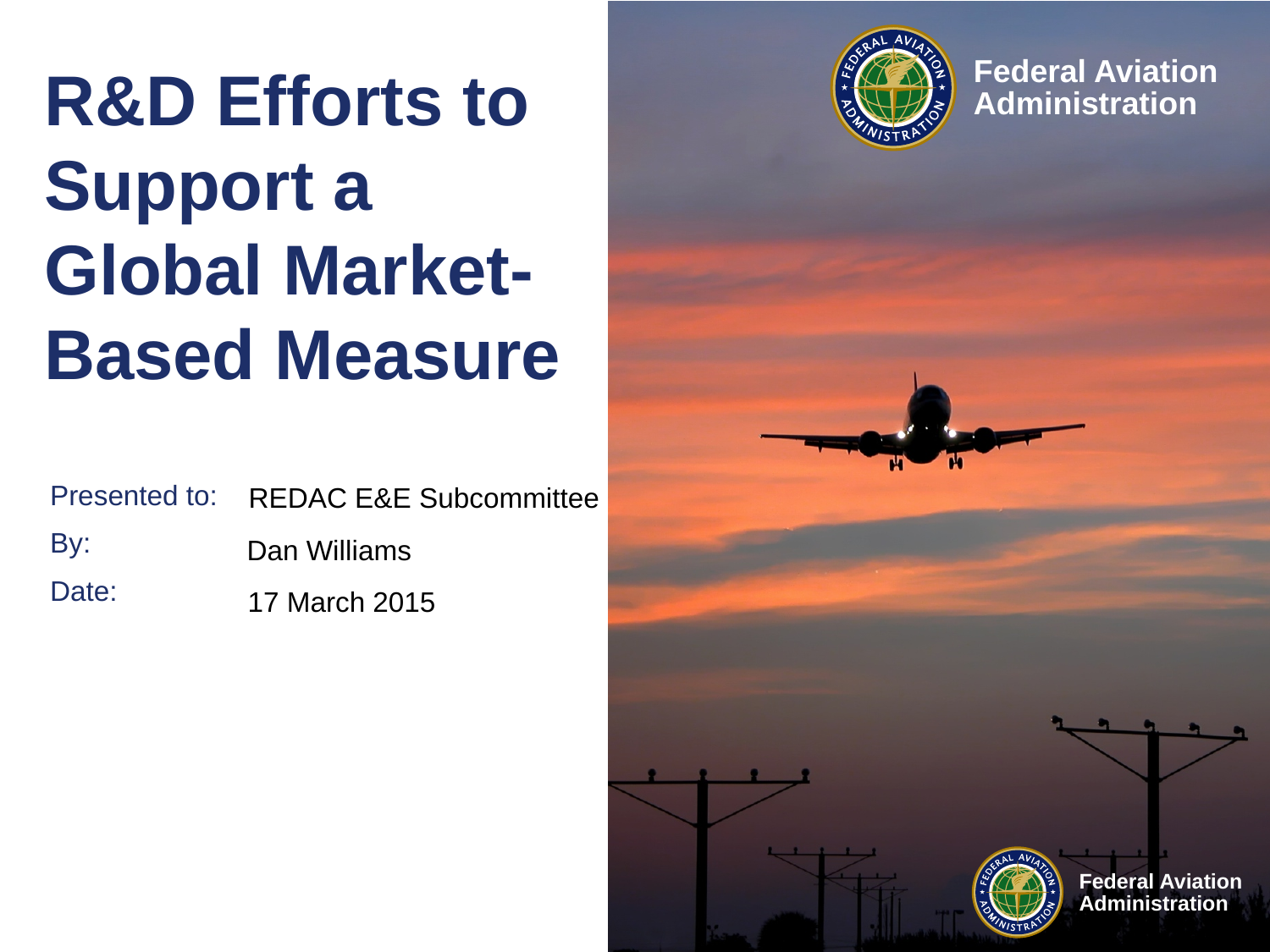

# R&D Efforts to Support a Global Market-Based Measure
REDAC E&E Subcommittee
Dan Williams
17 March 2015